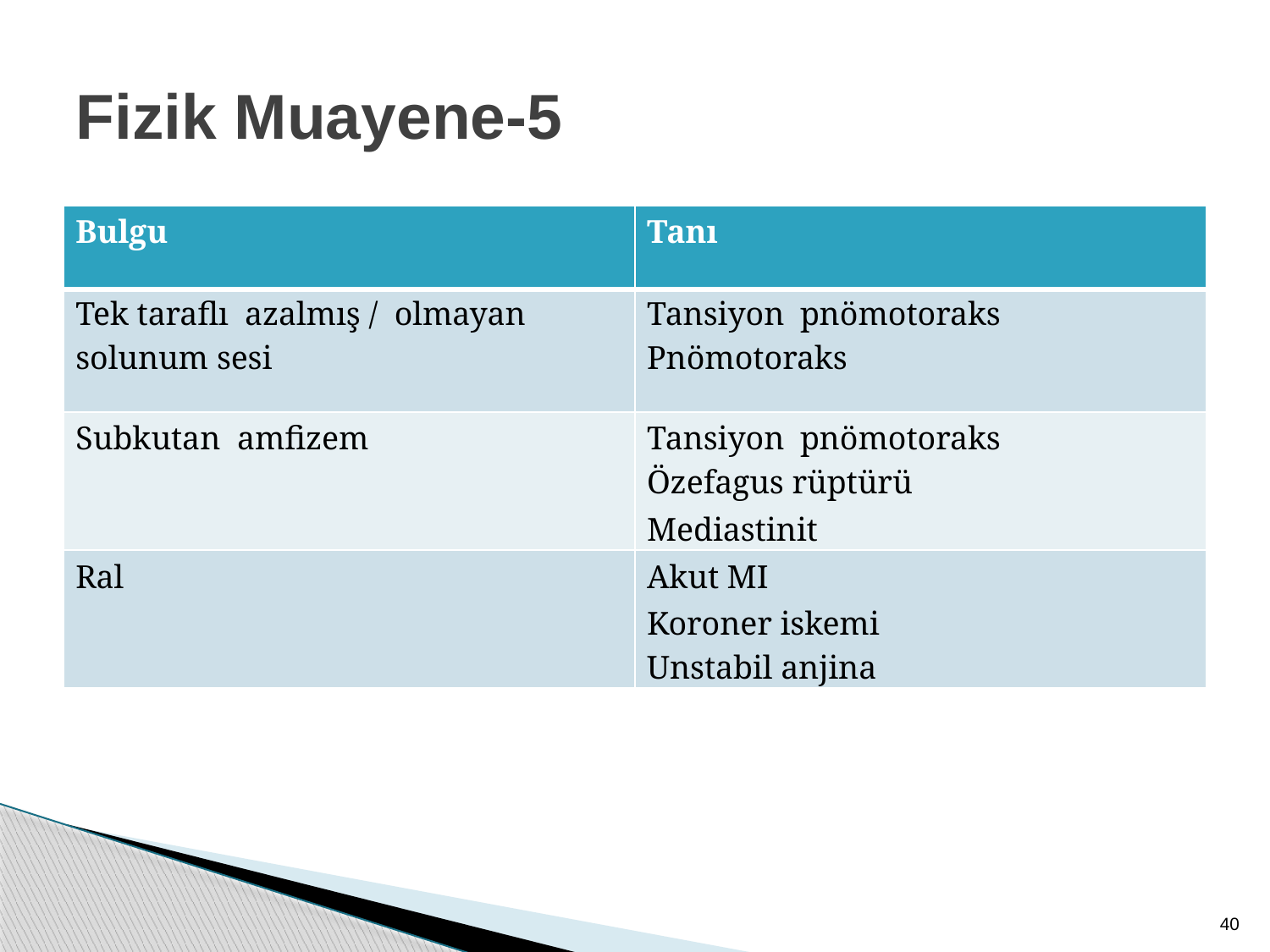

# Fizik Muayene-5
| Bulgu | Tanı |
| --- | --- |
| Tek taraflı azalmış / olmayan solunum sesi | Tansiyon pnömotoraks Pnömotoraks |
| Subkutan amfizem | Tansiyon pnömotoraks Özefagus rüptürü Mediastinit |
| Ral | Akut MI Koroner iskemi Unstabil anjina |
40